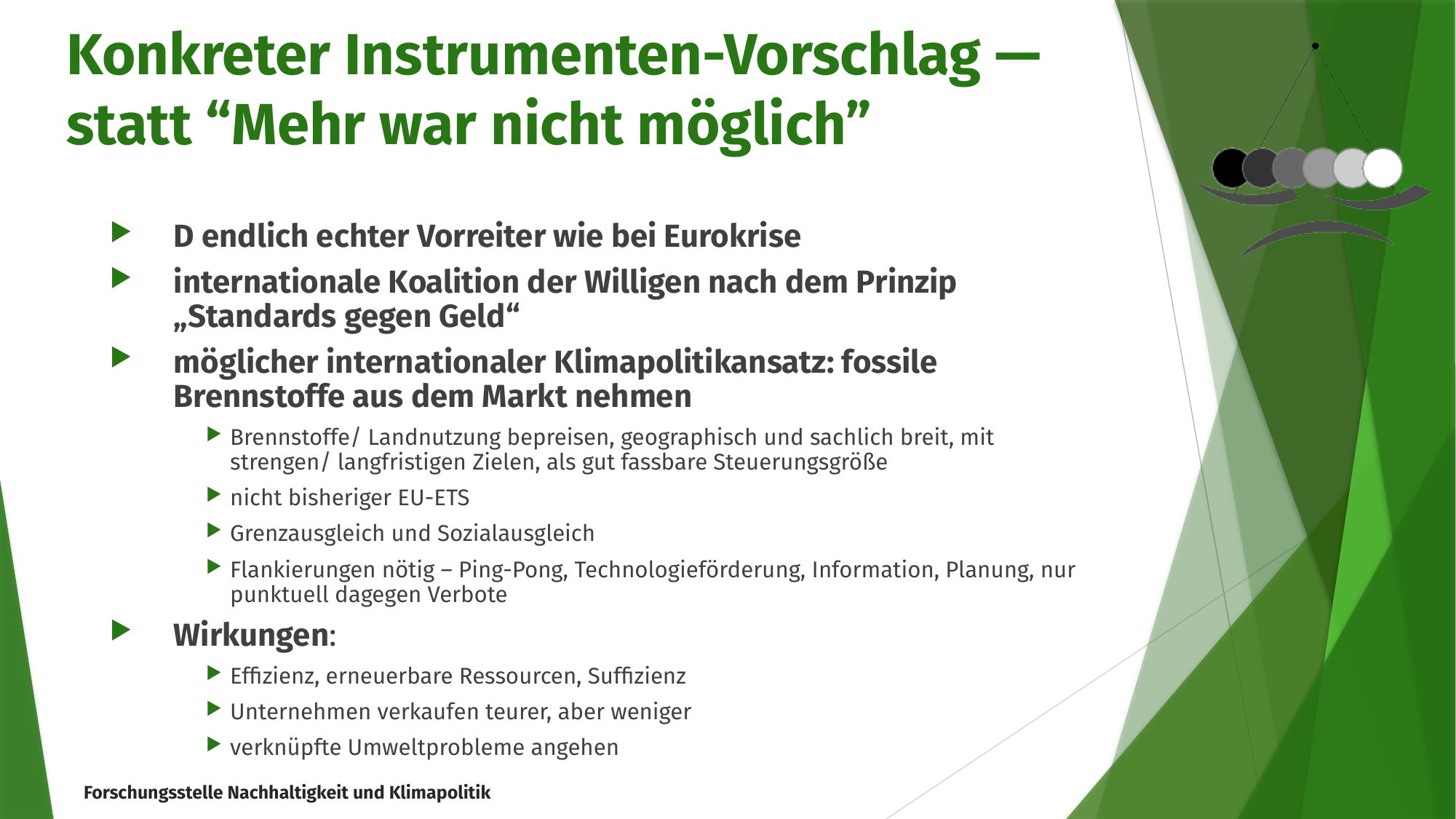

Konkreter Instrumenten-Vorschlag — statt “Mehr war nicht möglich”
D endlich echter Vorreiter wie bei Eurokrise
internationale Koalition der Willigen nach dem Prinzip „Standards gegen Geld“
möglicher internationaler Klimapolitikansatz: fossile Brennstoffe aus dem Markt nehmen
Brennstoffe/ Landnutzung bepreisen, geographisch und sachlich breit, mit strengen/ langfristigen Zielen, als gut fassbare Steuerungsgröße
nicht bisheriger EU-ETS
Grenzausgleich und Sozialausgleich
Flankierungen nötig – Ping-Pong, Technologieförderung, Information, Planung, nur punktuell dagegen Verbote
Wirkungen:
Effizienz, erneuerbare Ressourcen, Suffizienz
Unternehmen verkaufen teurer, aber weniger
verknüpfte Umweltprobleme angehen